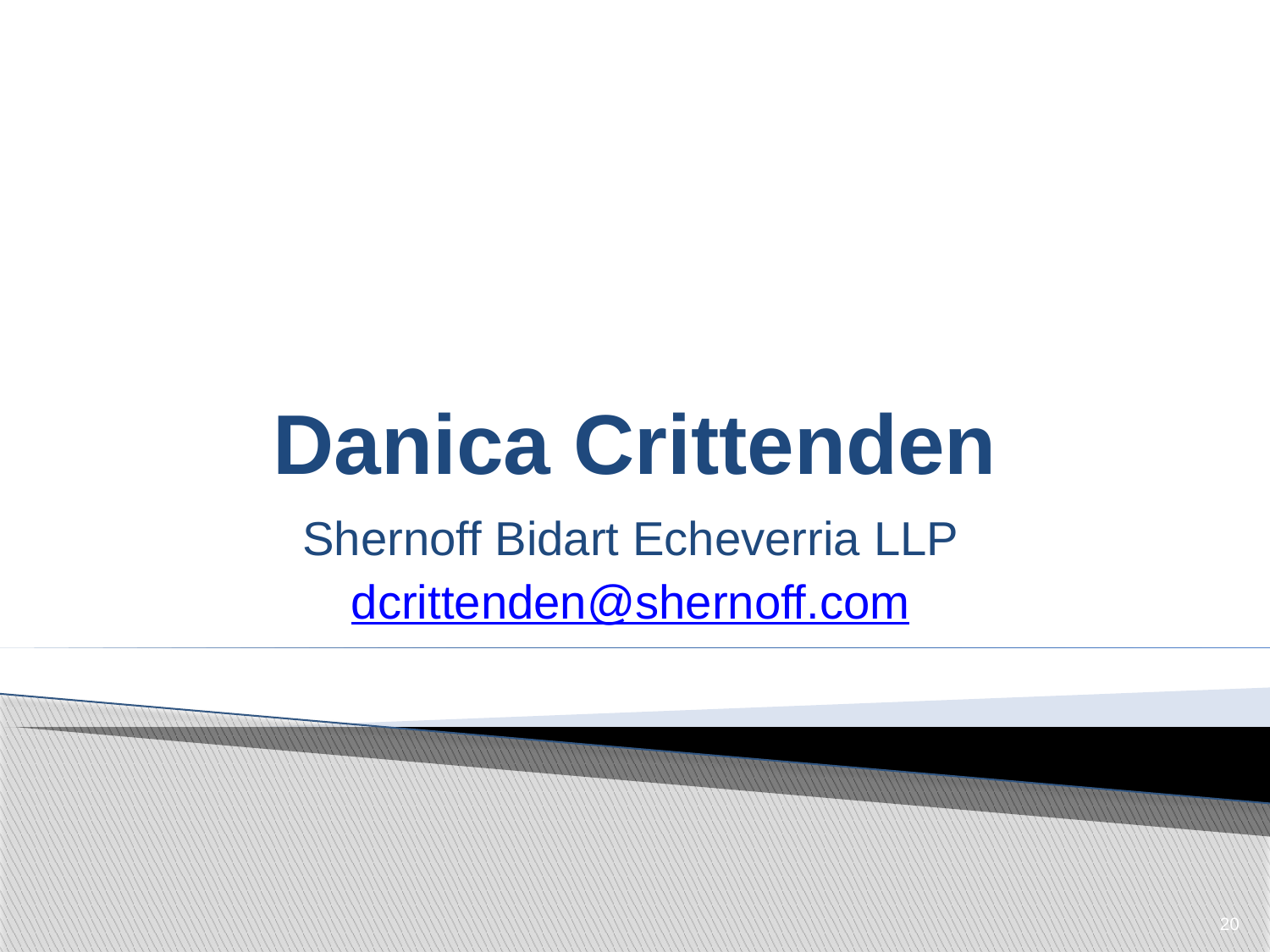

# Danica Crittenden
Shernoff Bidart Echeverria LLP
dcrittenden@shernoff.com

20